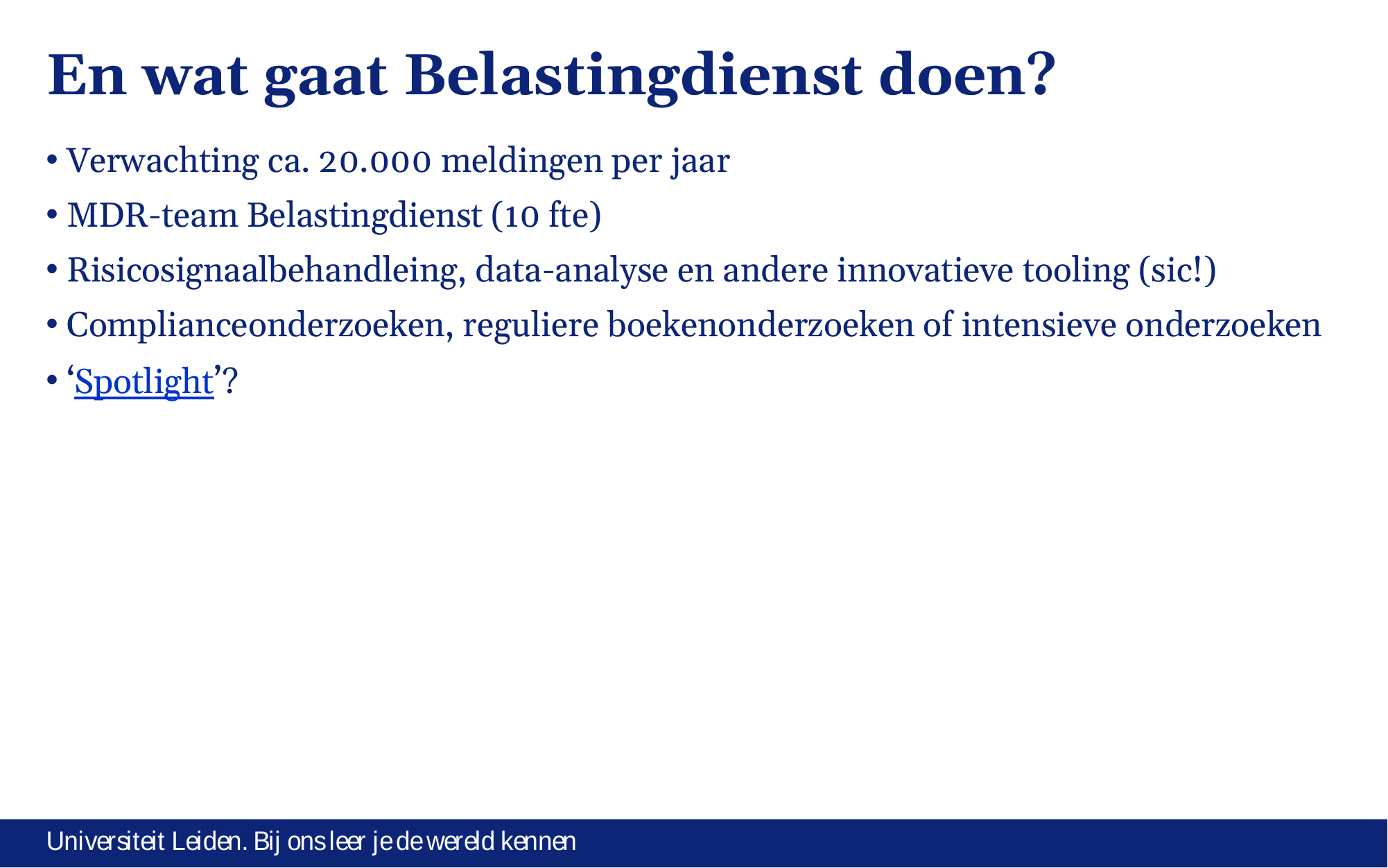

# En wat gaat Belastingdienst doen?
Verwachting ca. 20.000 meldingen per jaar
MDR-team Belastingdienst (10 fte)
Risicosignaalbehandleing, data-analyse en andere innovatieve tooling (sic!)
Complianceonderzoeken, reguliere boekenonderzoeken of intensieve onderzoeken
‘Spotlight’?